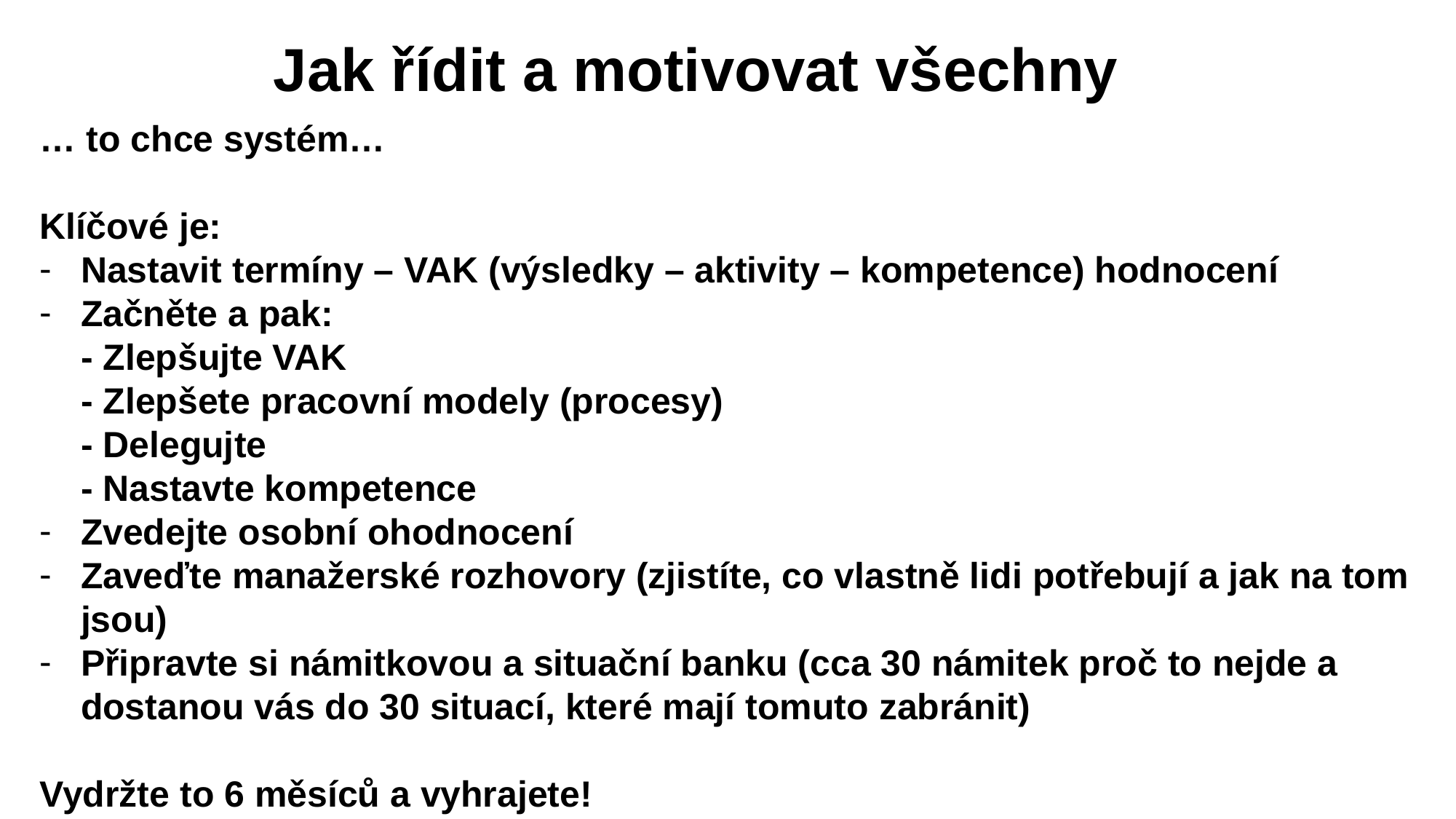

Jak řídit a motivovat všechny
… to chce systém…

Klíčové je:
Nastavit termíny – VAK (výsledky – aktivity – kompetence) hodnocení
Začněte a pak:
- Zlepšujte VAK
- Zlepšete pracovní modely (procesy)
- Delegujte
- Nastavte kompetence
Zvedejte osobní ohodnocení
Zaveďte manažerské rozhovory (zjistíte, co vlastně lidi potřebují a jak na tom jsou)
Připravte si námitkovou a situační banku (cca 30 námitek proč to nejde a dostanou vás do 30 situací, které mají tomuto zabránit)

Vydržte to 6 měsíců a vyhrajete!